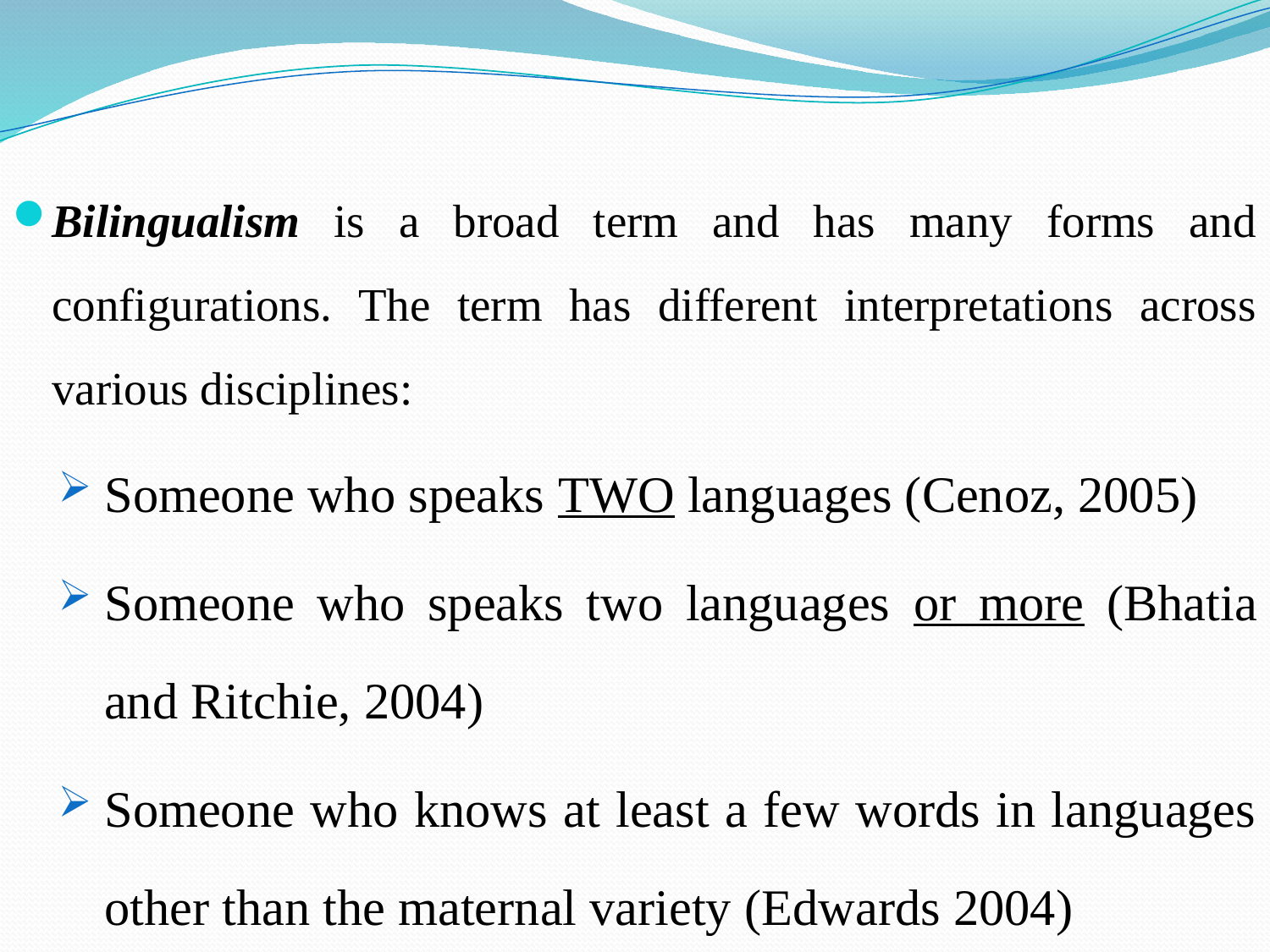

#

Bilingualism is a broad term and has many forms and configurations. The term has different interpretations across various disciplines:
Someone who speaks TWO languages (Cenoz, 2005)
Someone who speaks two languages or more (Bhatia and Ritchie, 2004)
Someone who knows at least a few words in languages other than the maternal variety (Edwards 2004)